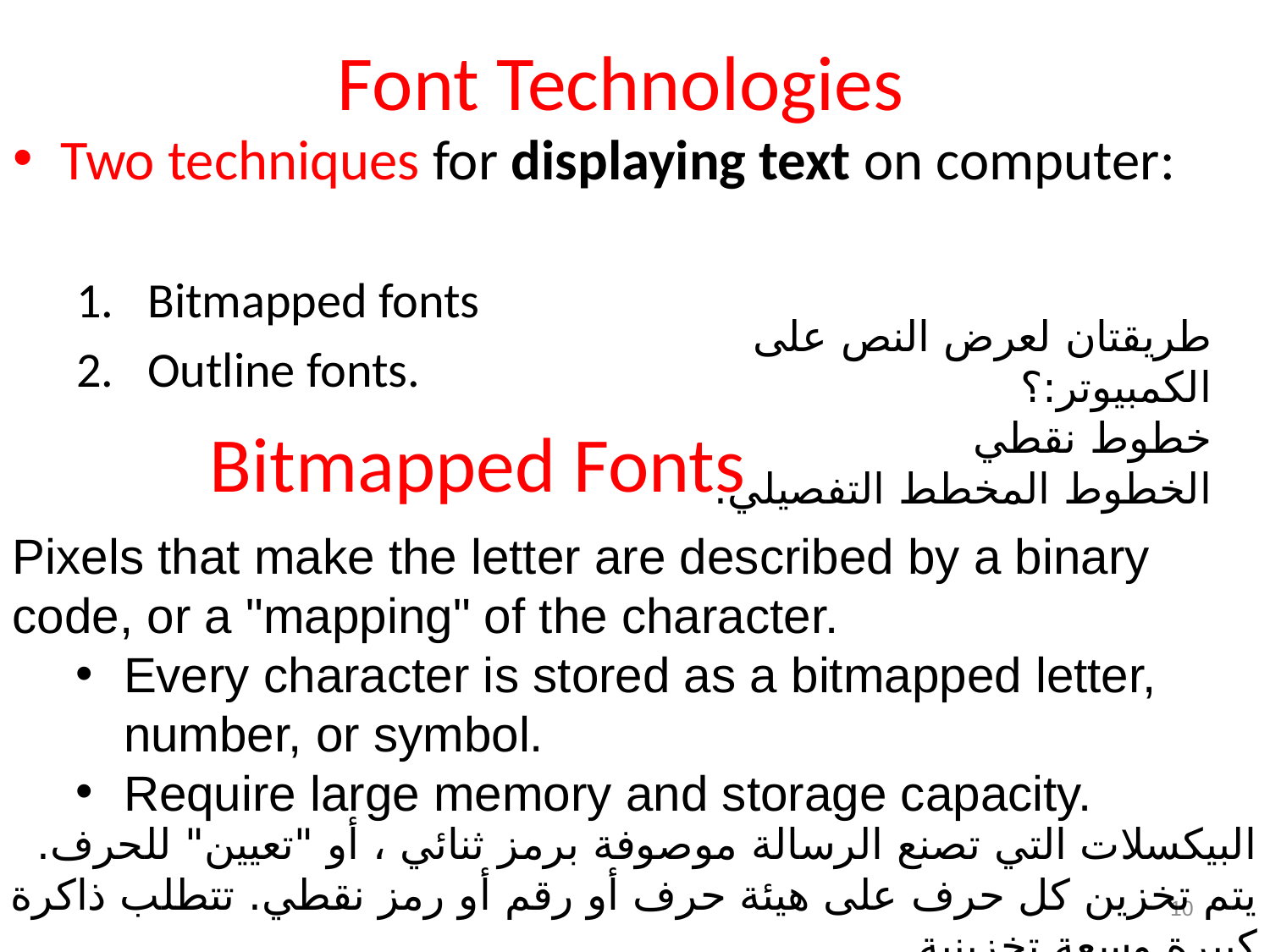

# Font Technologies
Two techniques for displaying text on computer:
Bitmapped fonts
Outline fonts.
طريقتان لعرض النص على الكمبيوتر:؟
خطوط نقطي
الخطوط المخطط التفصيلي.
Bitmapped Fonts
Pixels that make the letter are described by a binary code, or a "mapping" of the character.
Every character is stored as a bitmapped letter, number, or symbol.
Require large memory and storage capacity.
البيكسلات التي تصنع الرسالة موصوفة برمز ثنائي ، أو "تعيين" للحرف.
يتم تخزين كل حرف على هيئة حرف أو رقم أو رمز نقطي. تتطلب ذاكرة كبيرة وسعة تخزينية.
10